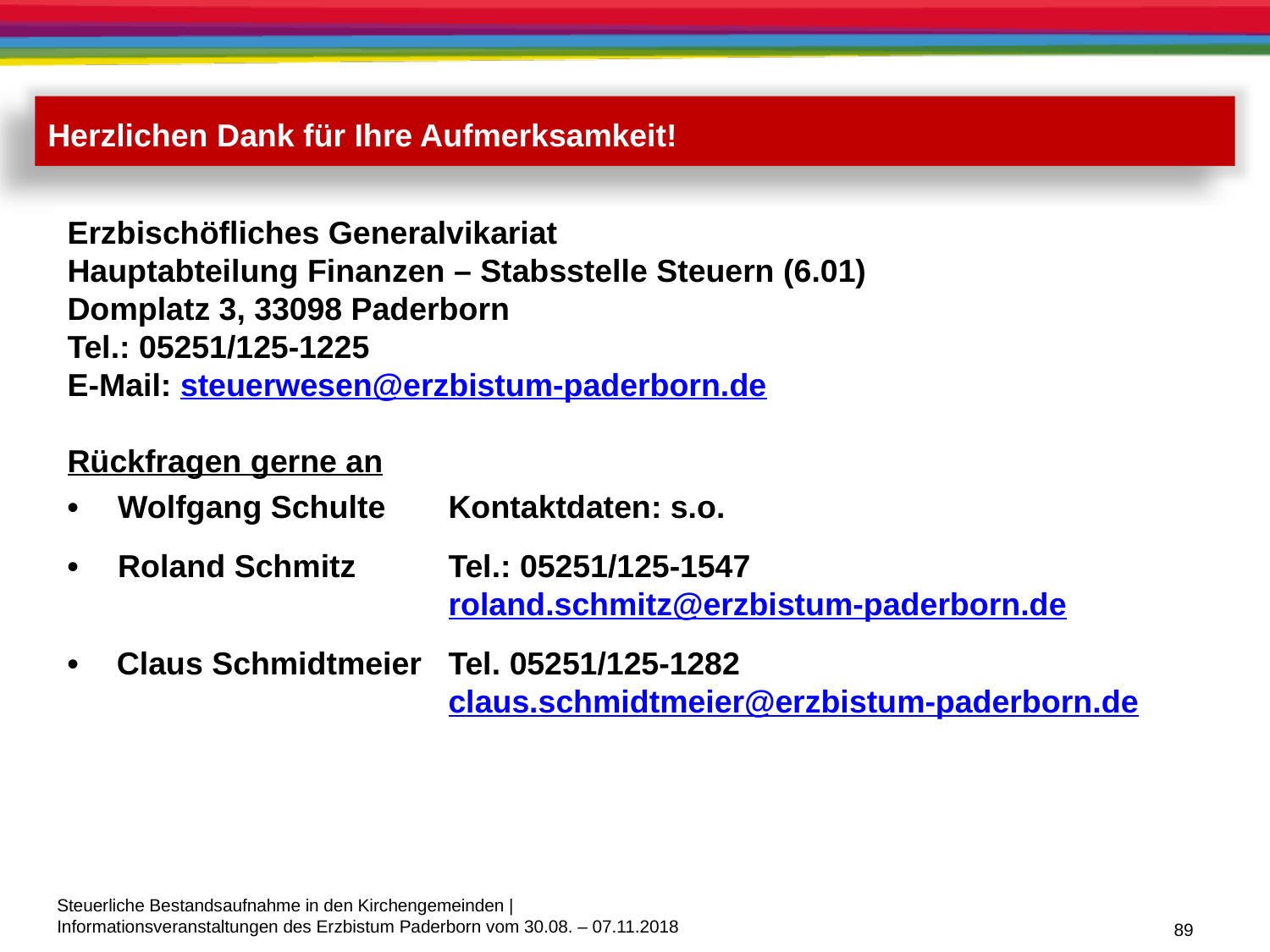

Herzlichen Dank für Ihre Aufmerksamkeit!
Erzbischöfliches Generalvikariat
Hauptabteilung Finanzen – Stabsstelle Steuern (6.01)
Domplatz 3, 33098 Paderborn
Tel.: 05251/125-1225
E-Mail: steuerwesen@erzbistum-paderborn.de
Rückfragen gerne an
•	Wolfgang Schulte 	Kontaktdaten: s.o.
•	Roland Schmitz 	Tel.: 05251/125-1547
				roland.schmitz@erzbistum-paderborn.de
•	Claus Schmidtmeier	Tel. 05251/125-1282
				claus.schmidtmeier@erzbistum-paderborn.de

89